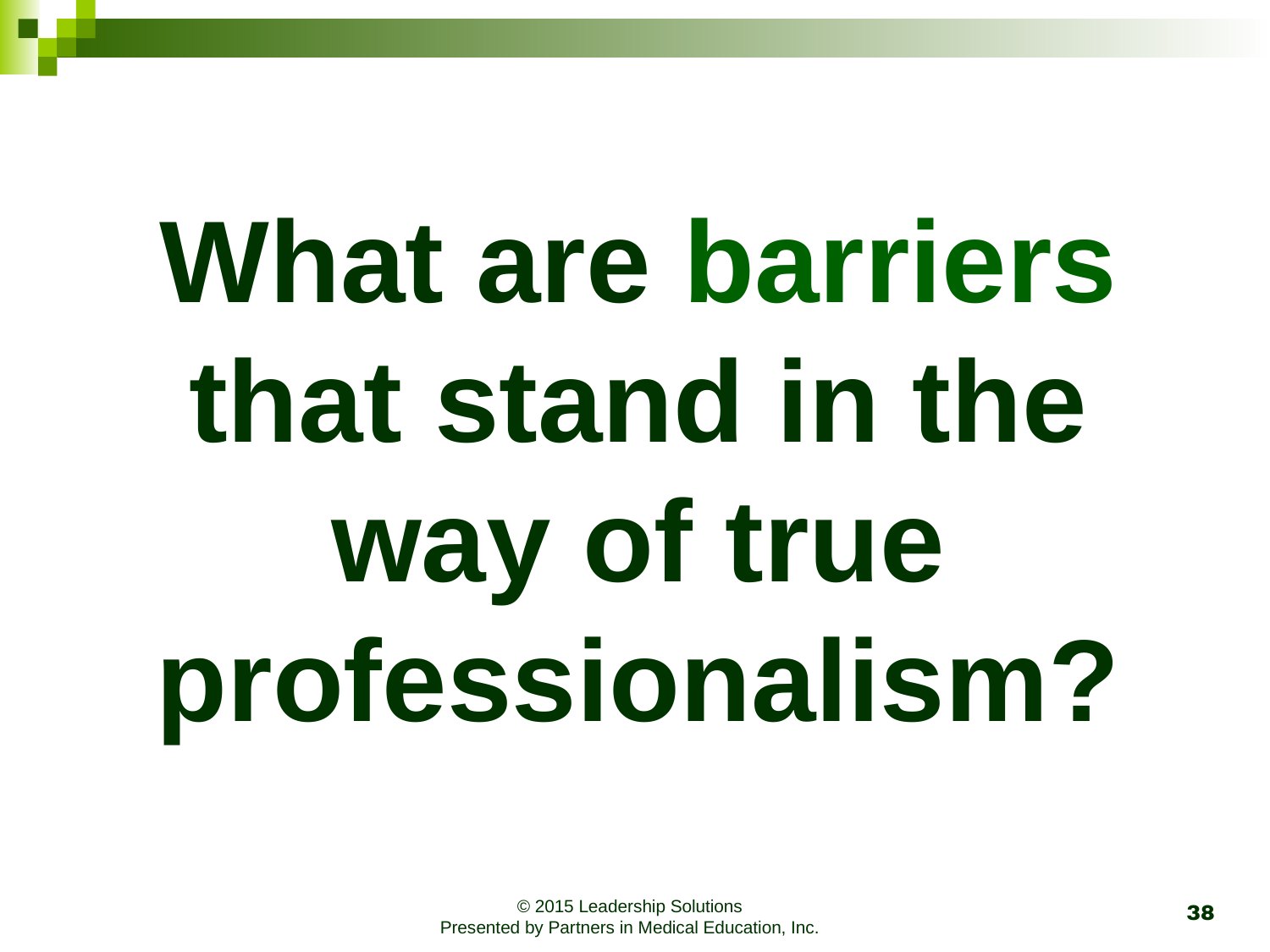

What are barriers that stand in the way of true professionalism?
38
© 2015 Leadership Solutions
Presented by Partners in Medical Education, Inc.